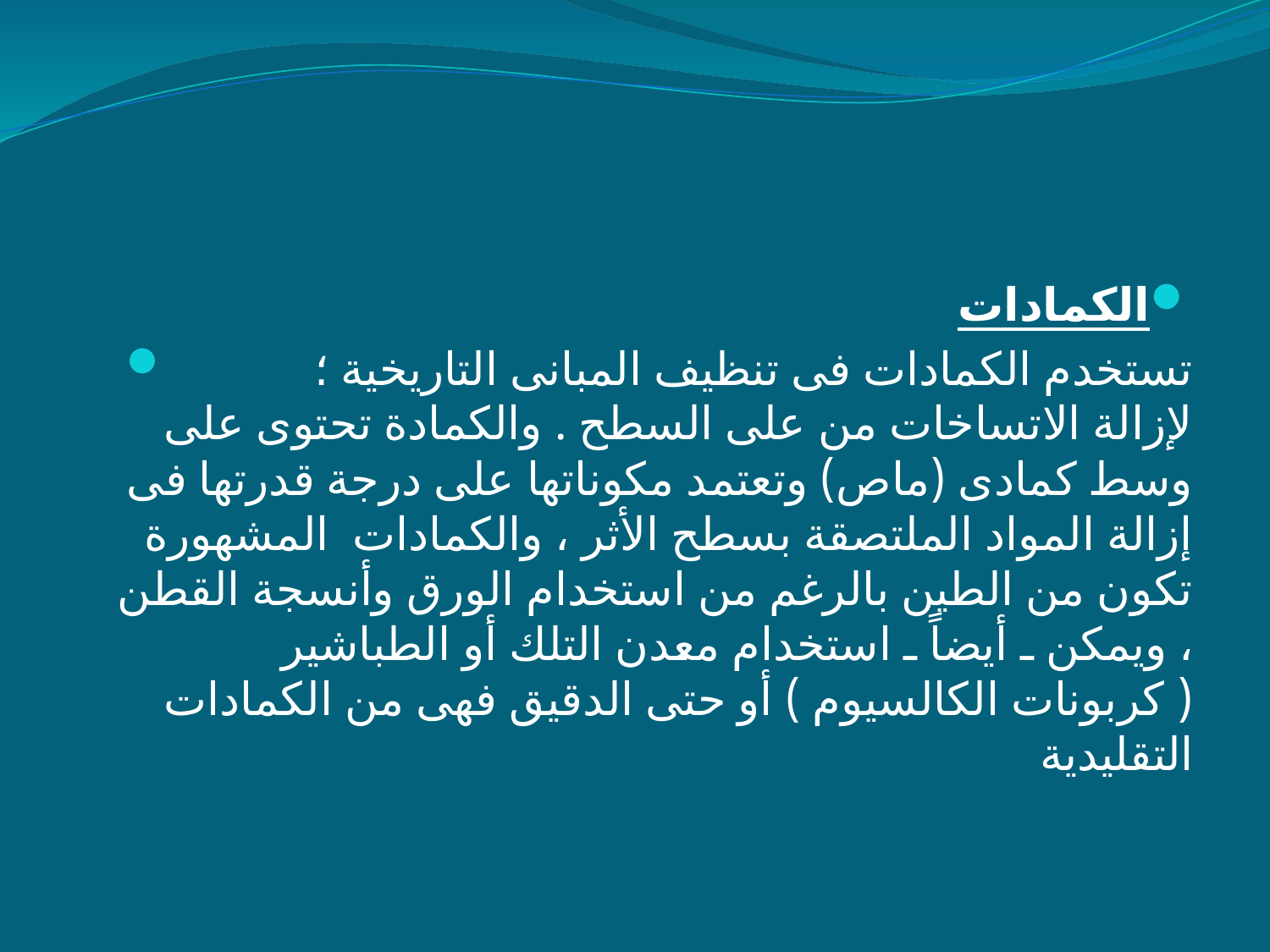

#
الكمادات
	  تستخدم الكمادات فى تنظيف المبانى التاريخية ؛ لإزالة الاتساخات من على السطح . والكمادة تحتوى على وسط كمادى (ماص) وتعتمد مكوناتها على درجة قدرتها فى إزالة المواد الملتصقة بسطح الأثر ، والكمادات  المشهورة تكون من الطين بالرغم من استخدام الورق وأنسجة القطن ، ويمكن ـ أيضاً ـ استخدام معدن التلك أو الطباشير   ( كربونات الكالسيوم ) أو حتى الدقيق فهى من الكمادات التقليدية